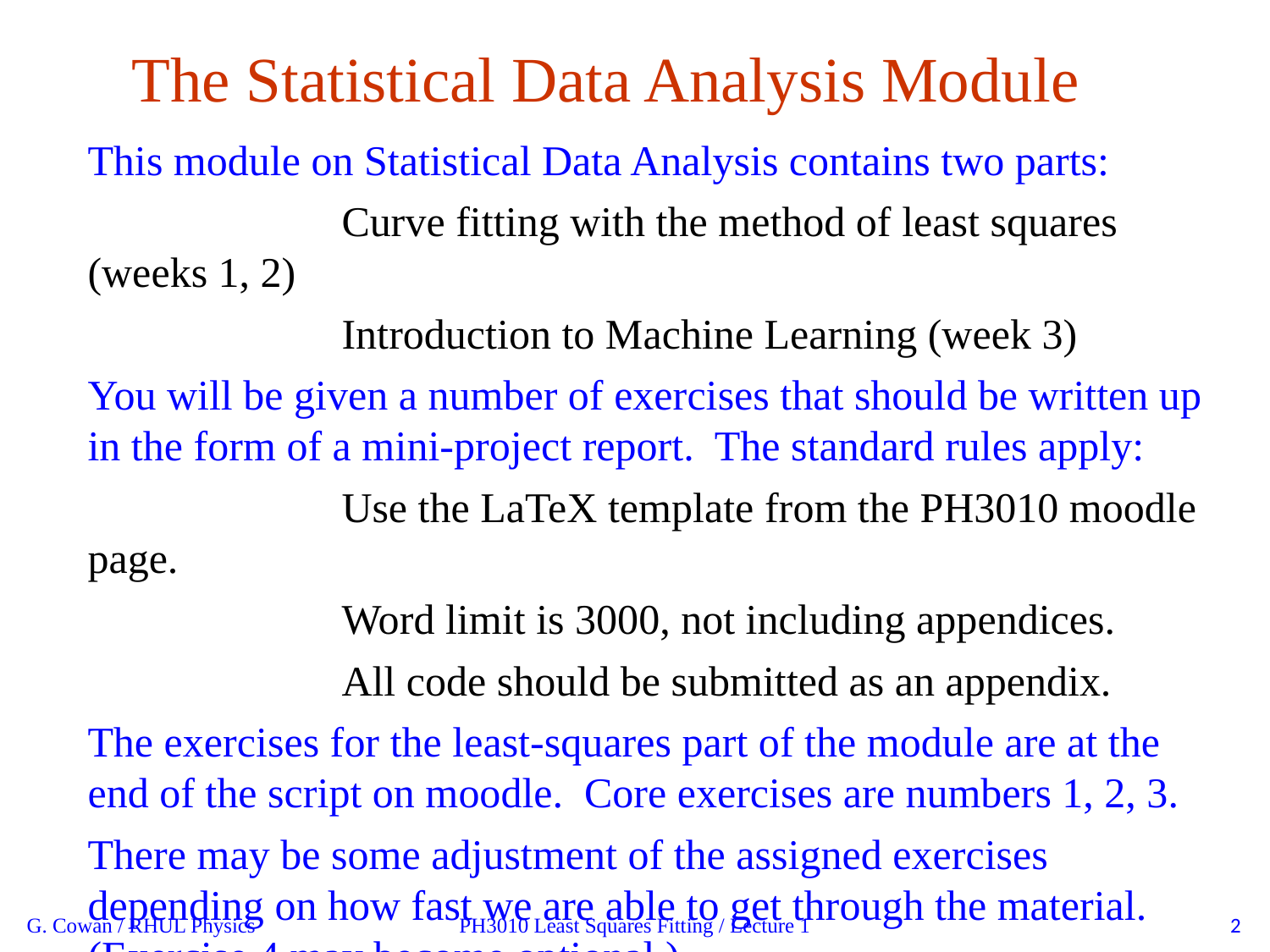

The Statistical Data Analysis Module
This module on Statistical Data Analysis contains two parts:
		Curve fitting with the method of least squares (weeks 1, 2)
		Introduction to Machine Learning (week 3)
You will be given a number of exercises that should be written up in the form of a mini-project report.  The standard rules apply:
		Use the LaTeX template from the PH3010 moodle page.
		Word limit is 3000, not including appendices.
		All code should be submitted as an appendix.
The exercises for the least-squares part of the module are at the end of the script on moodle.  Core exercises are numbers 1, 2, 3.
There may be some adjustment of the assigned exercises depending on how fast we are able to get through the material. (Exercise 4 may become optional.)
G. Cowan / RHUL Physics
PH3010 Least Squares Fitting / Lecture 1
2